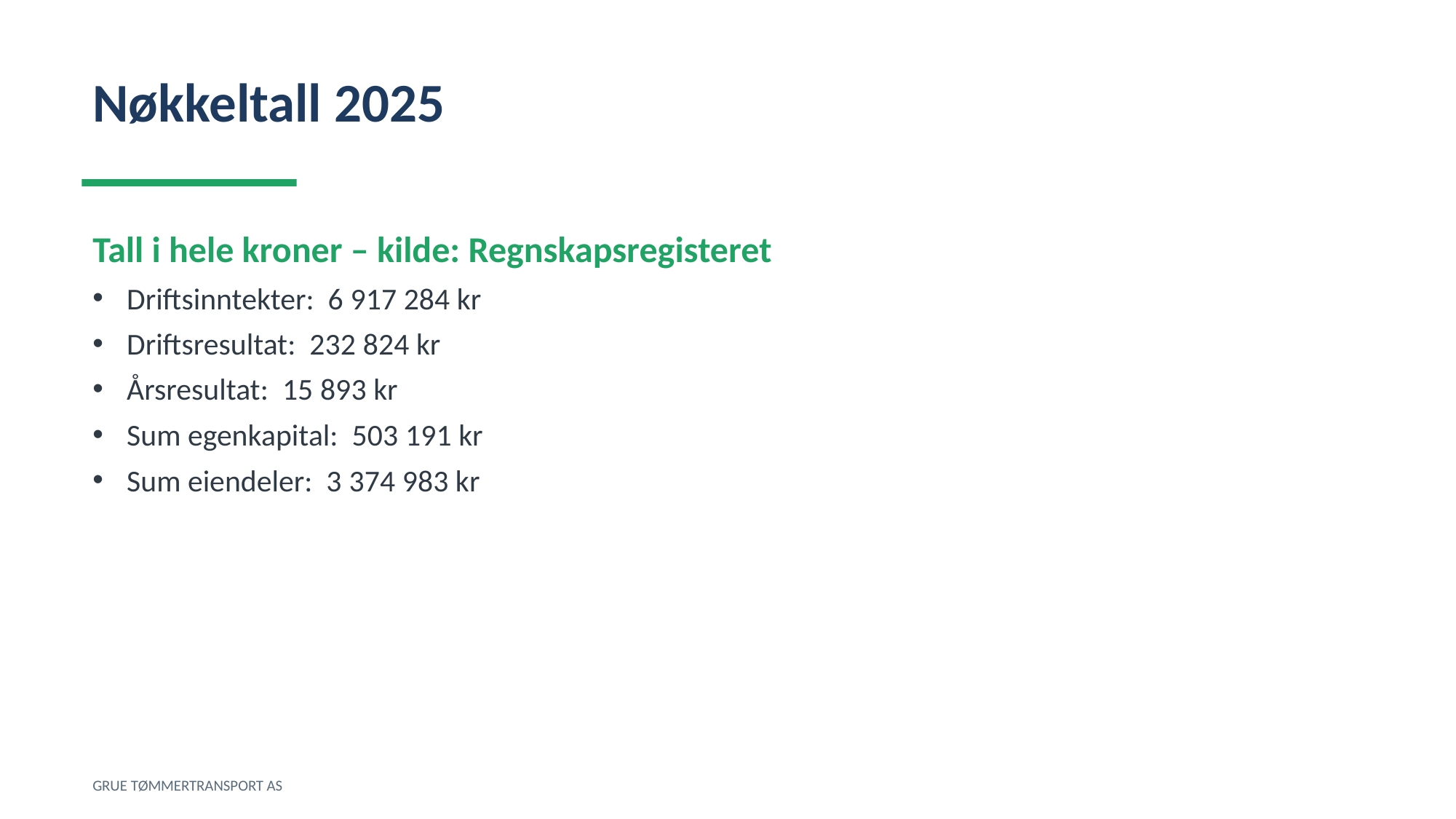

Nøkkeltall 2025

Tall i hele kroner – kilde: Regnskapsregisteret
Driftsinntekter:  6 917 284 kr
Driftsresultat:  232 824 kr
Årsresultat:  15 893 kr
Sum egenkapital:  503 191 kr
Sum eiendeler:  3 374 983 kr
GRUE TØMMERTRANSPORT AS